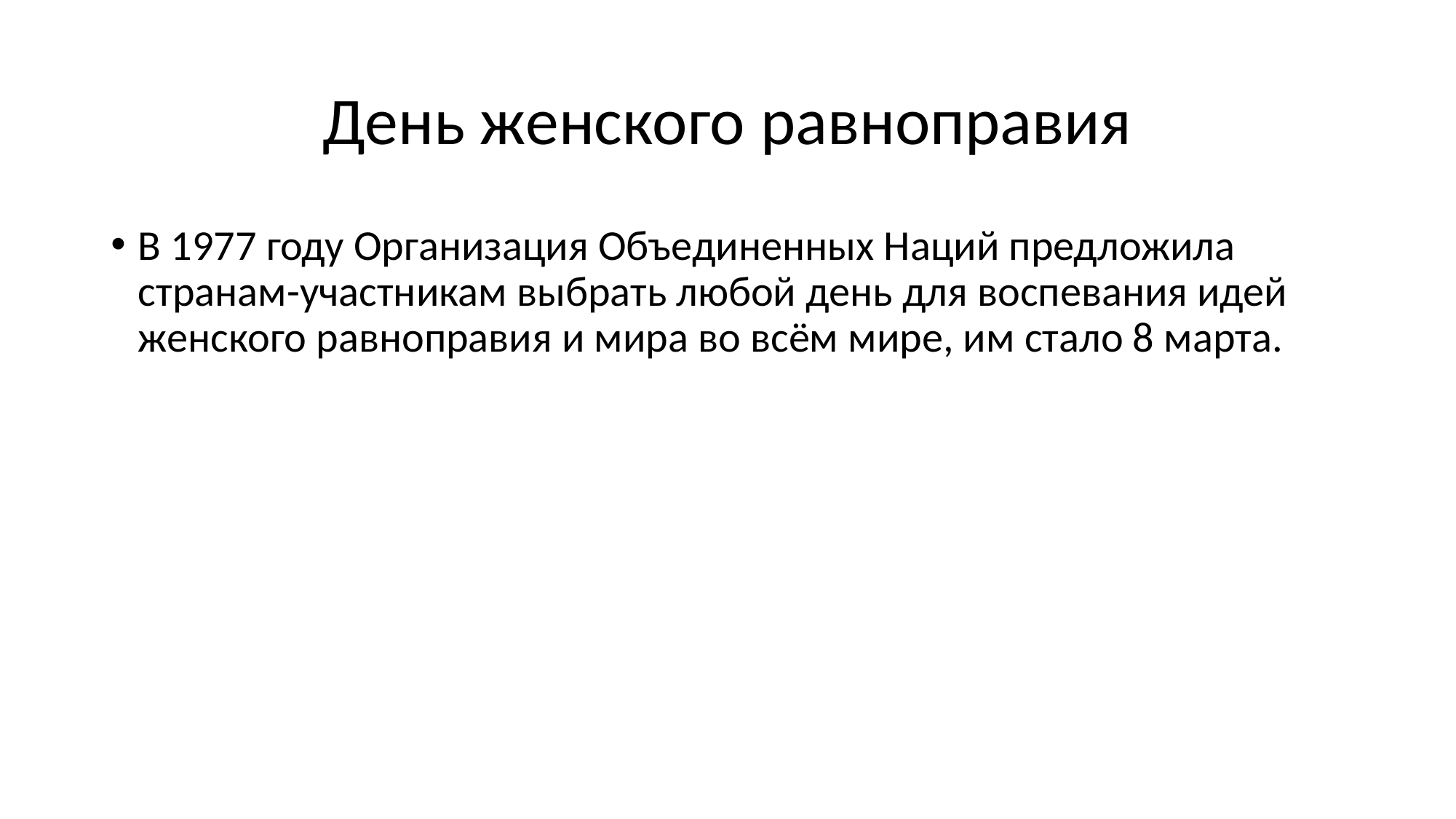

# День женского равноправия
В 1977 году Организация Объединенных Наций предложила странам-участникам выбрать любой день для воспевания идей женского равноправия и мира во всём мире, им стало 8 марта.